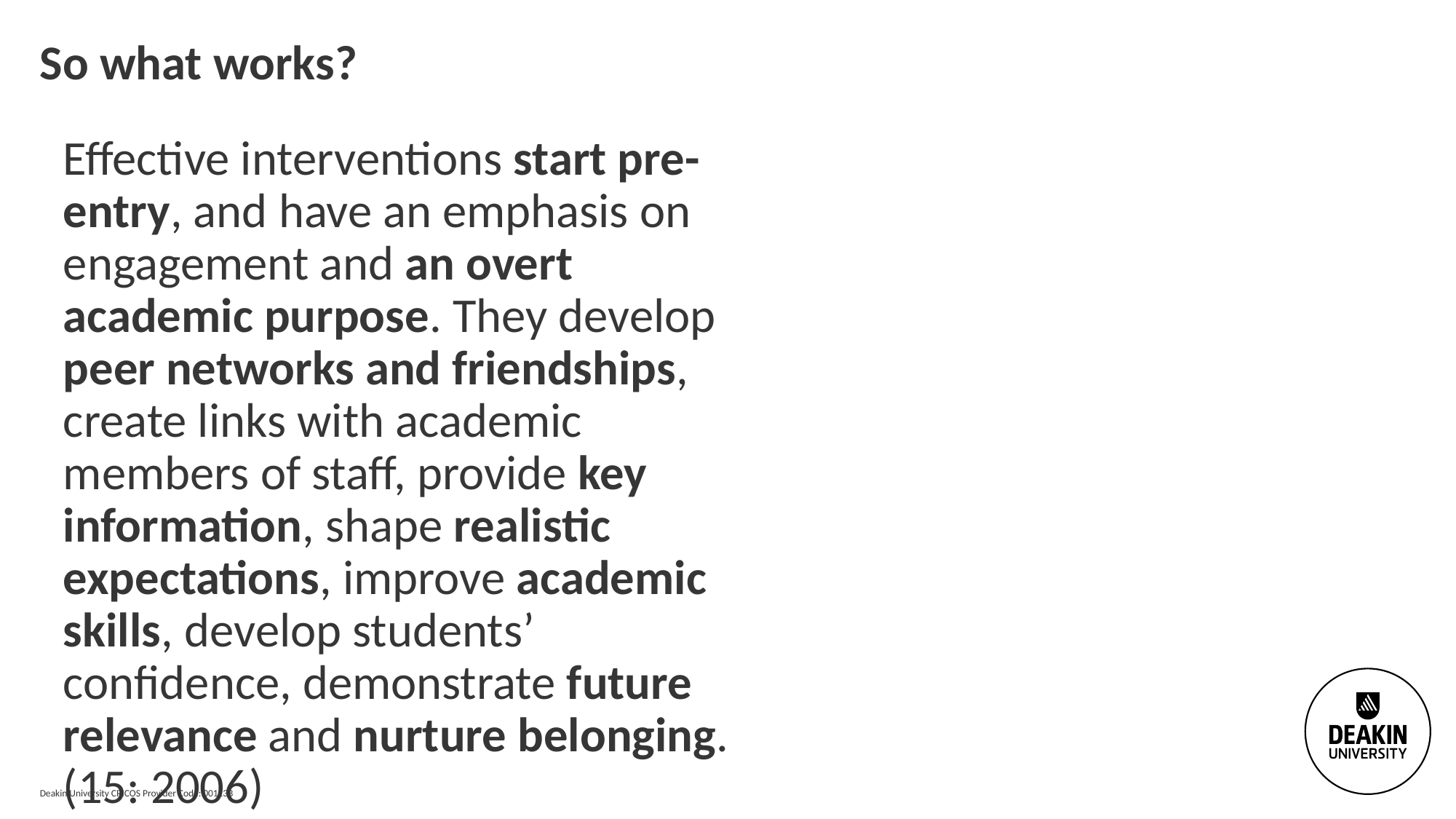

# So what works?
Effective interventions start pre-entry, and have an emphasis on engagement and an overt academic purpose. They develop peer networks and friendships, create links with academic members of staff, provide key information, shape realistic expectations, improve academic skills, develop students’ confidence, demonstrate future relevance and nurture belonging.(15: 2006)

Deakin University CRICOS Provider Code: 00113B